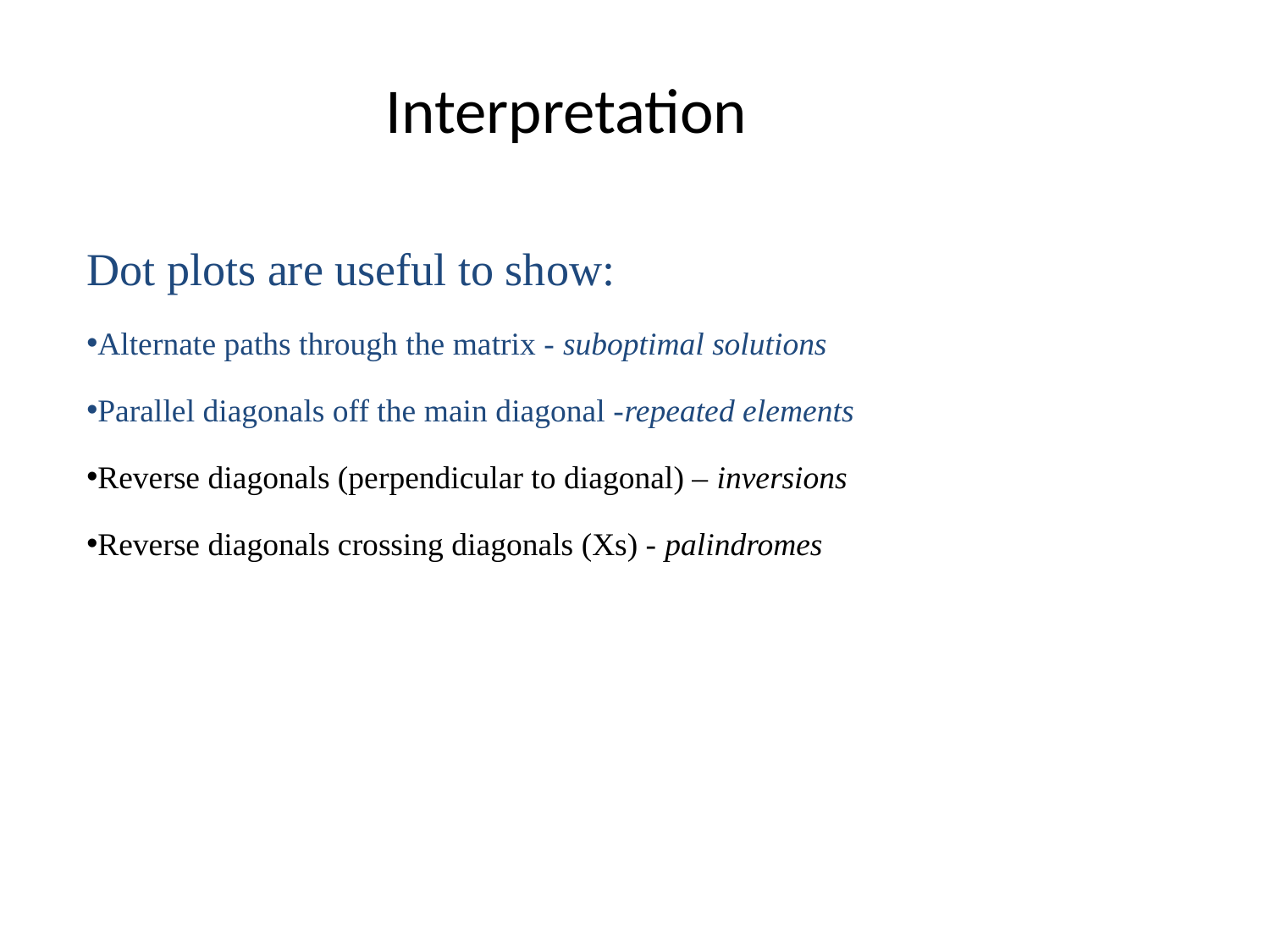

Interpretation
Dot plots are useful to show:
Alternate paths through the matrix - suboptimal solutions
Parallel diagonals off the main diagonal -repeated elements
Reverse diagonals (perpendicular to diagonal) – inversions
Reverse diagonals crossing diagonals (Xs) - palindromes